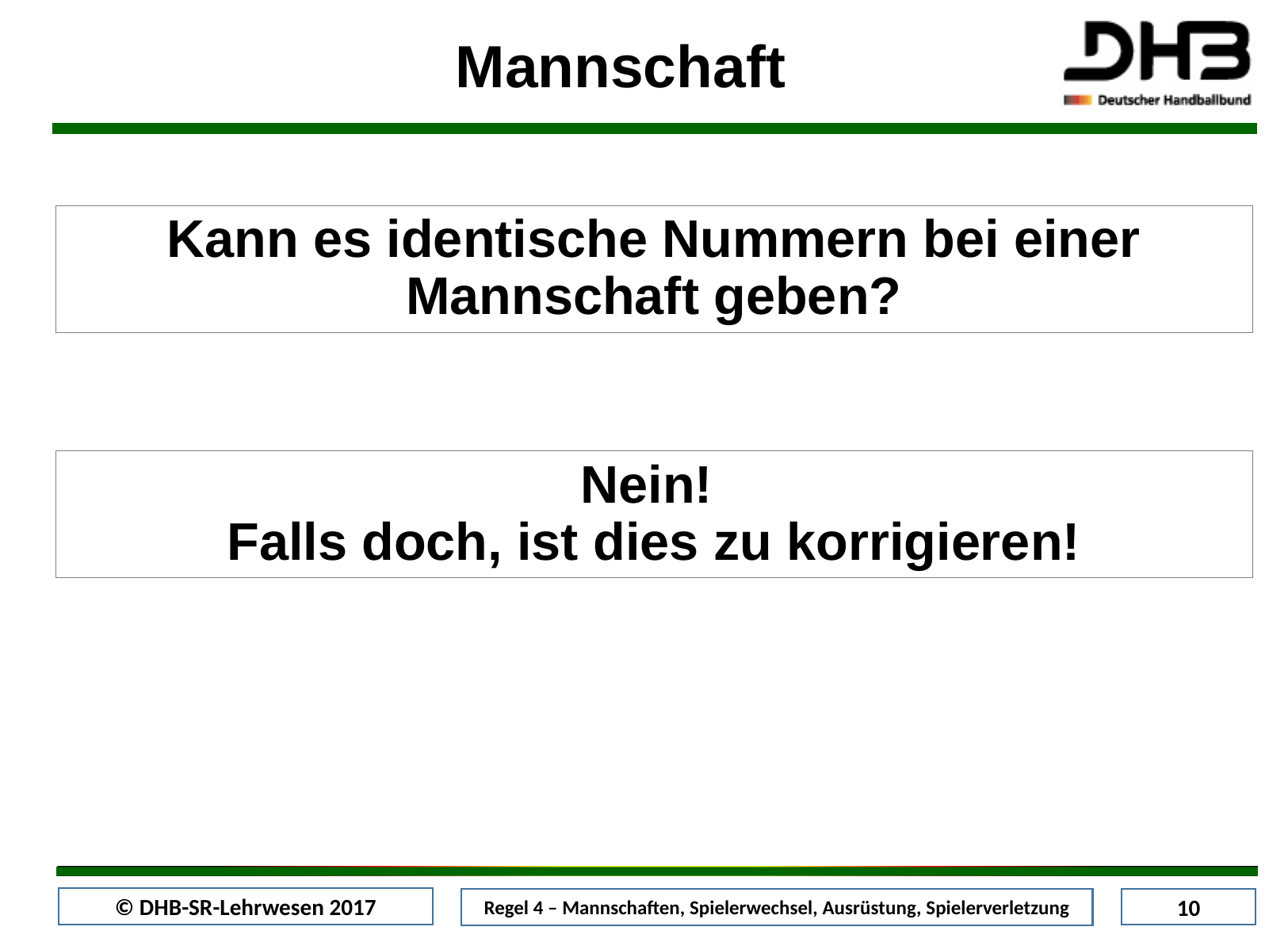

Mannschaft
Kann es identische Nummern bei einer Mannschaft geben?
Nein!
Falls doch, ist dies zu korrigieren!